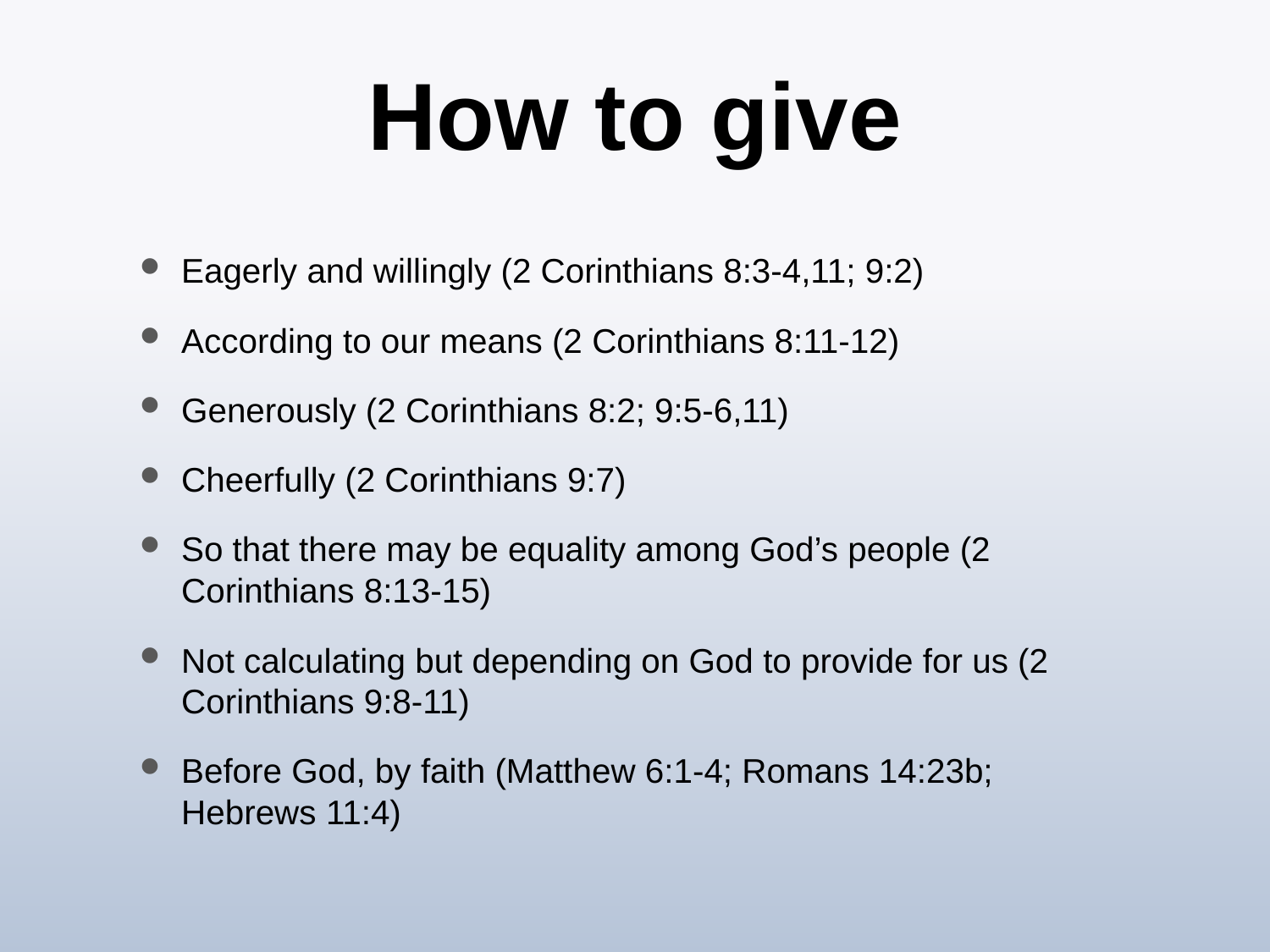

# How to give
Eagerly and willingly (2 Corinthians 8:3-4,11; 9:2)
According to our means (2 Corinthians 8:11-12)
Generously (2 Corinthians 8:2; 9:5-6,11)
Cheerfully (2 Corinthians 9:7)
So that there may be equality among God’s people (2 Corinthians 8:13-15)
Not calculating but depending on God to provide for us (2 Corinthians 9:8-11)
Before God, by faith (Matthew 6:1-4; Romans 14:23b; Hebrews 11:4)